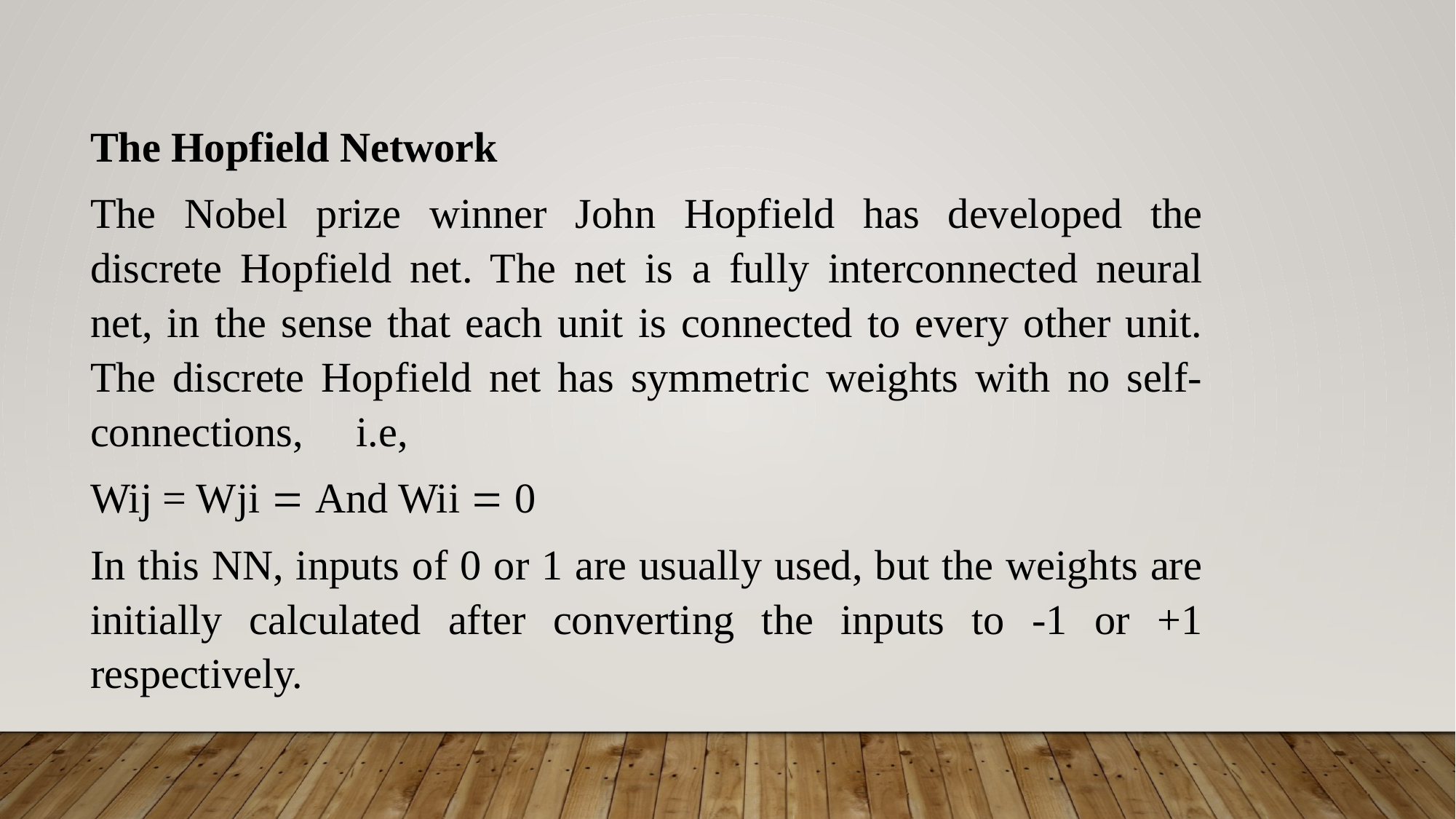

The Hopfield Network
The Nobel prize winner John Hopfield has developed the discrete Hopfield net. The net is a fully interconnected neural net, in the sense that each unit is connected to every other unit. The discrete Hopfield net has symmetric weights with no self-connections,     i.e,
Wij = Wji = And Wii = 0
In this NN, inputs of 0 or 1 are usually used, but the weights are initially calculated after converting the inputs to -1 or +1 respectively.